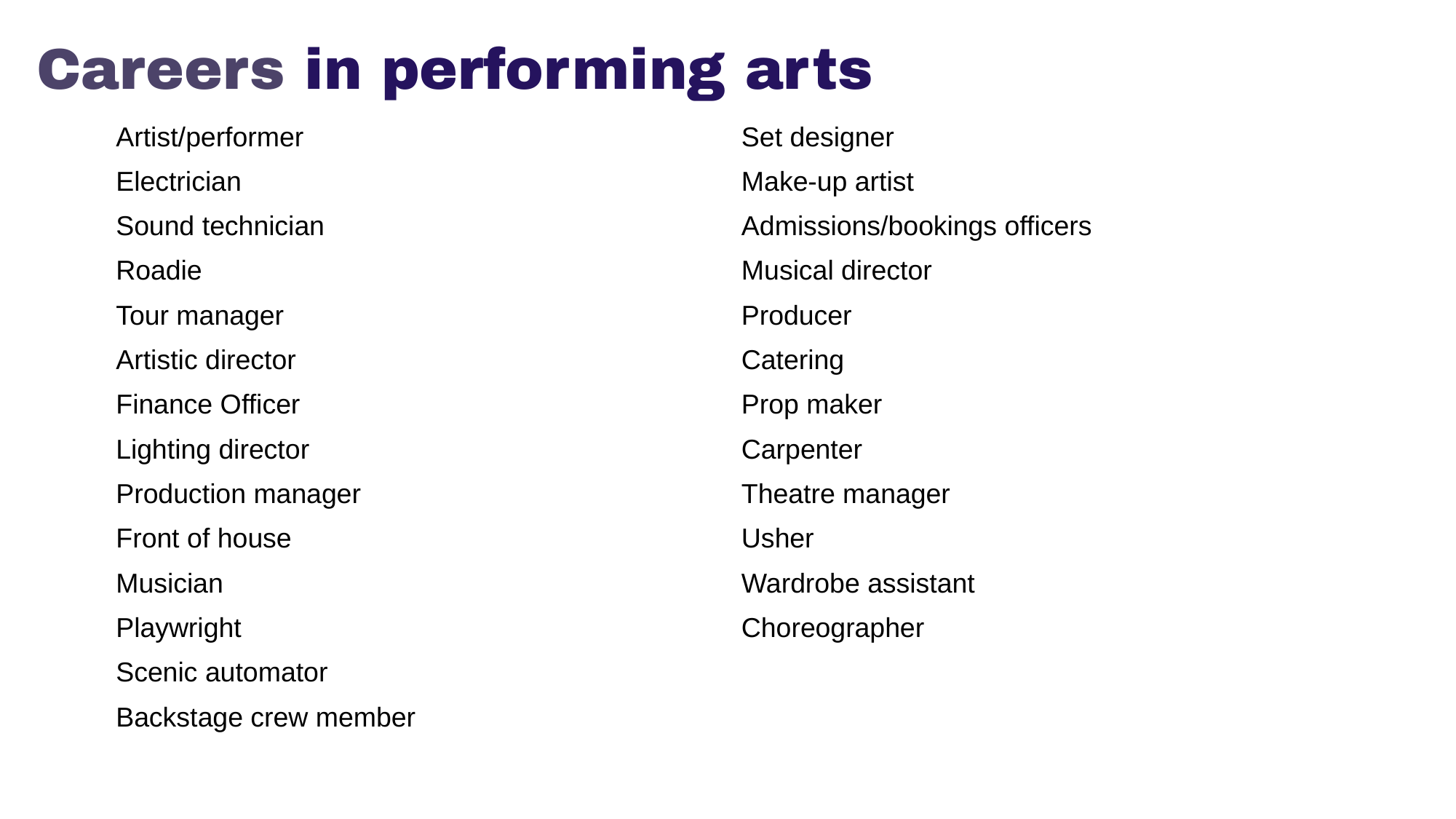

Careers in performing arts
Artist/performer
Electrician
Sound technician
Roadie
Tour manager
Artistic director
Finance Officer
Lighting director
Production manager
Front of house
Musician
Playwright
Scenic automator
Backstage crew member

Finance officer
Stage manager
Marketing Assistant
Set designer
Make-up artist
Admissions/bookings officers
Musical director
Producer
Catering
Prop maker
Carpenter
Theatre manager
Usher
Wardrobe assistant
Choreographer